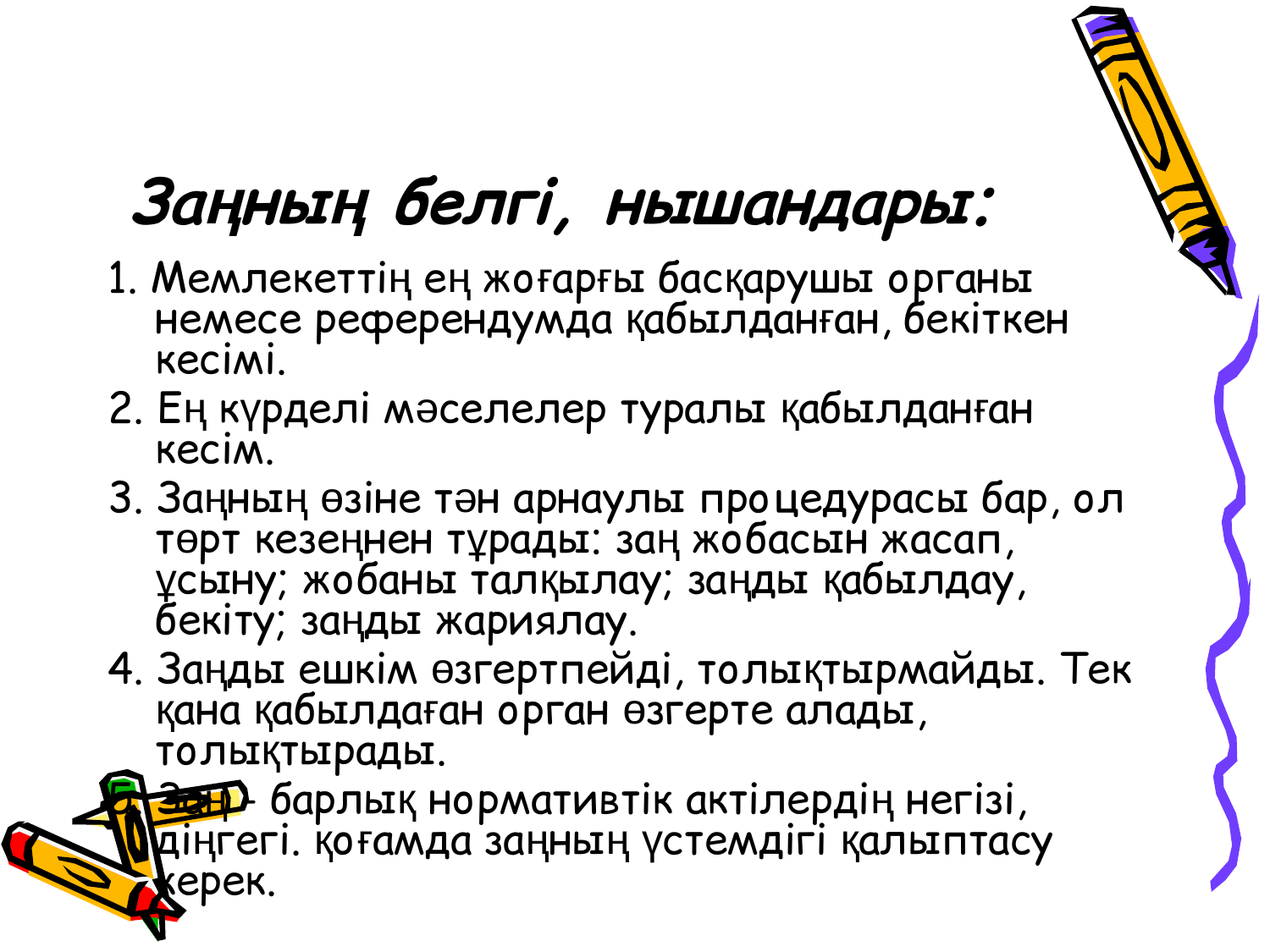

# Заңның белгi, нышандары:
1. Мемлекеттiң ең жоғарғы басқарушы органы немесе референдумда қабылданған, бекiткен кесiмi.
2. Ең күрделi мәселелер туралы қабылданған кесiм.
3. Заңның өзiне тән арнаулы процедурасы бар, ол төрт кезеңнен тұрады: заң жобасын жасап, ұсыну; жобаны талқылау; заңды қабылдау, бекiту; заңды жариялау.
4. Заңды ешкiм өзгертпейдi, толықтырмайды. Тек қана қабылдаған орган өзгерте алады, толықтырады.
5. Заң - барлық нормативтiк актiлердiң негiзi, дiңгегi. қоғамда заңның үстемдiгi қалыптасу керек.